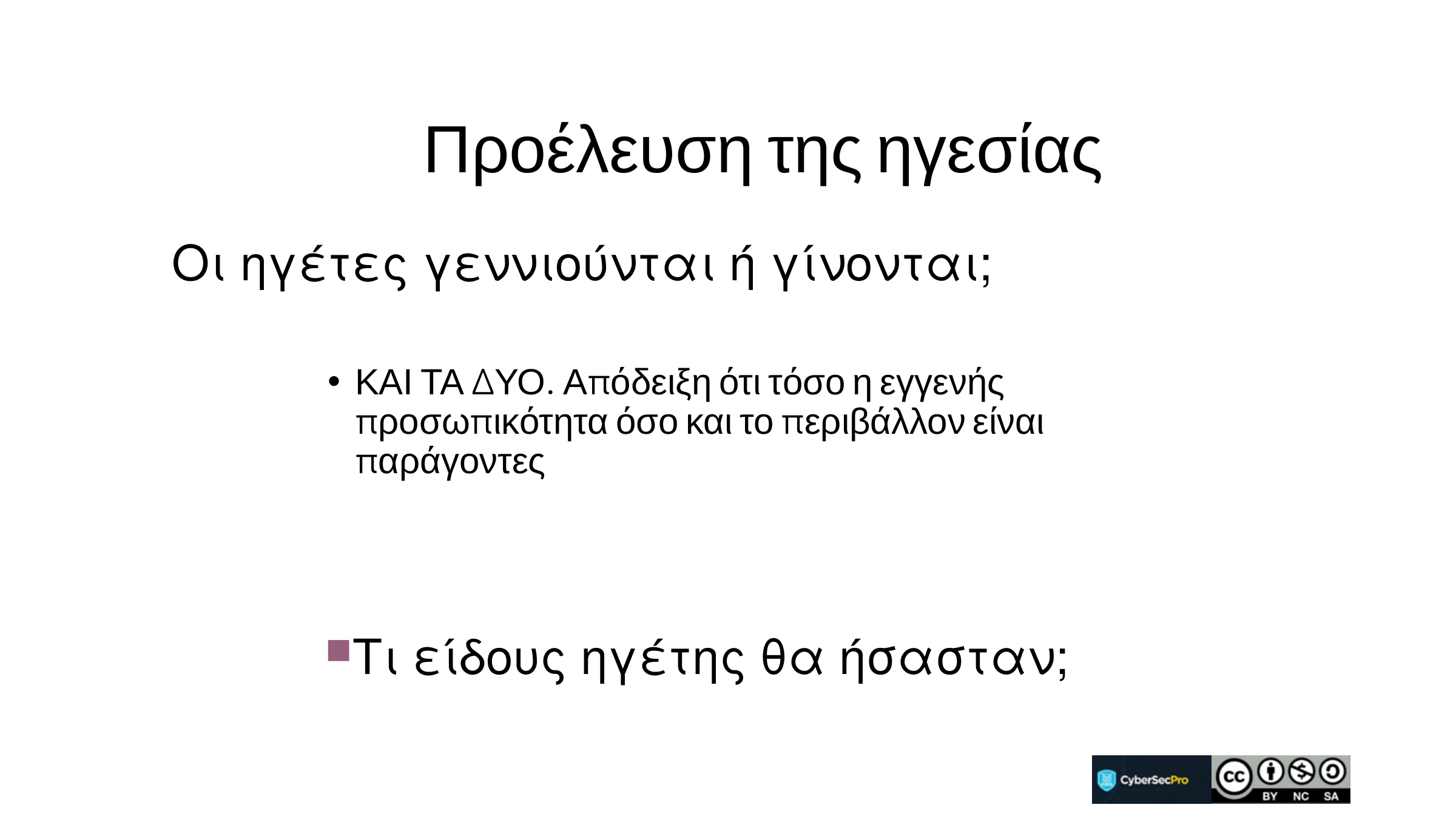

# Προέλευση της ηγεσίας
Οι ηγέτες γεννιούνται ή γίνονται;

ΚΑΙ ΤΑ ΔΥΟ. Απόδειξη ότι τόσο η εγγενής προσωπικότητα όσο και το περιβάλλον είναι παράγοντες

Τι είδους ηγέτης θα ήσασταν;